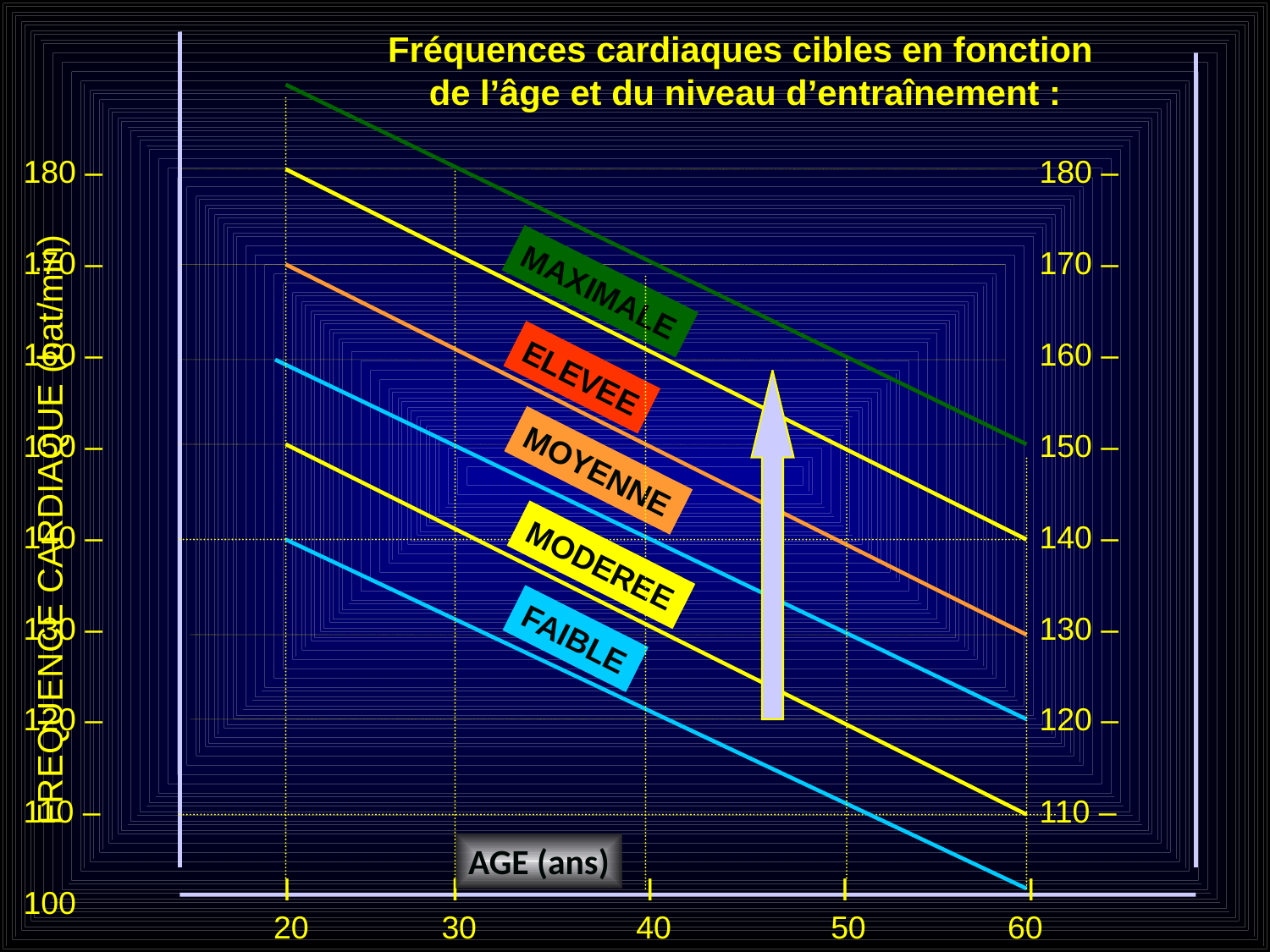

Fréquences cardiaques cibles en fonction
de l’âge et du niveau d’entraînement :

180 –

170 –

160 –

150 –

140 –

130 –

120 –

110 –

100
180 –

170 –

160 –

150 –

140 –

130 –

120 –

110 –

MAXIMALE

ELEVEE

MOYENNE

FREQUENCE CARDIAQUE (bat/min)

MODEREE
FAIBLE

AGE (ans)
   I                  I                     I                     I                    I
  20               30                  40                  50                60